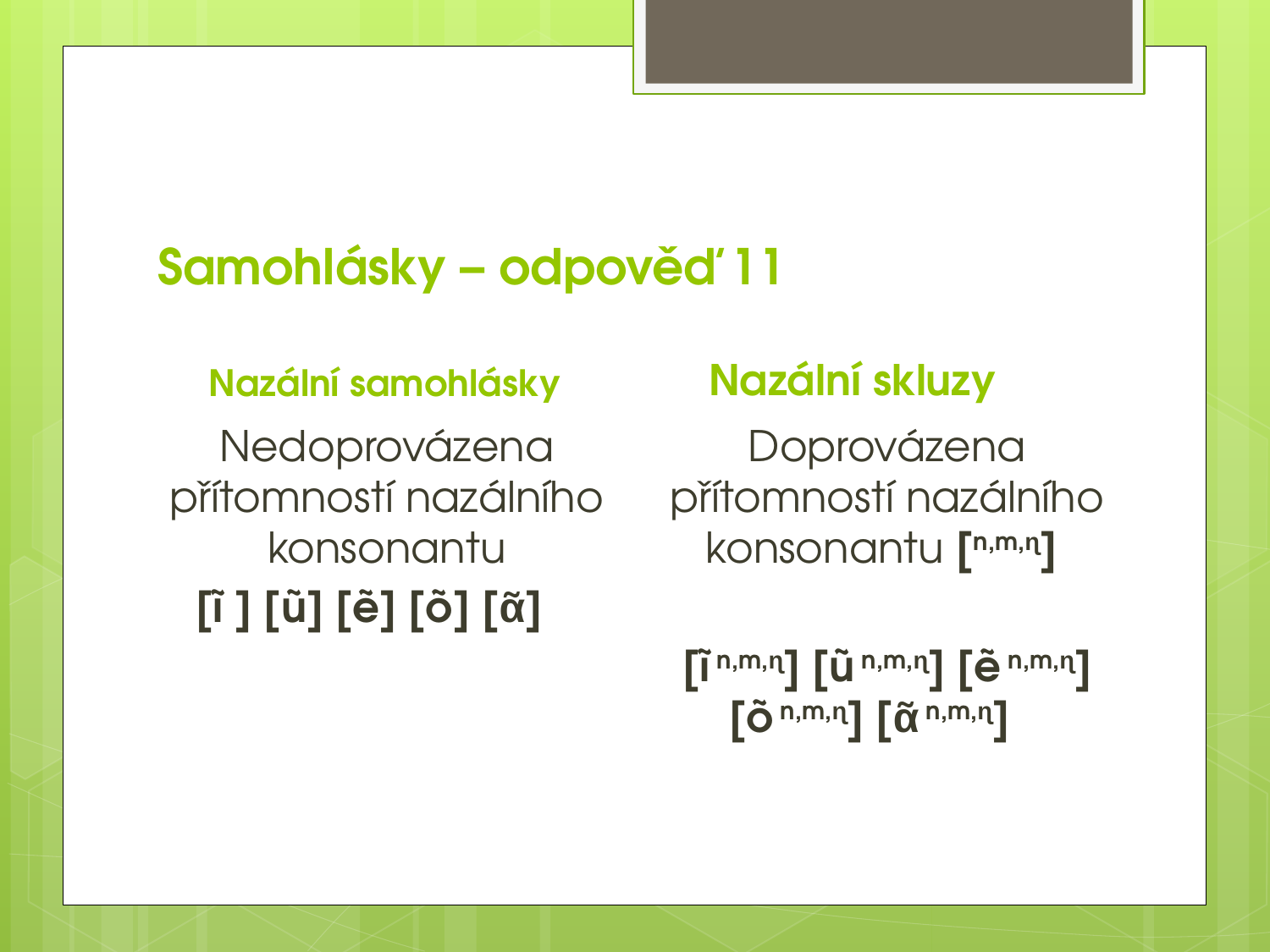

# Samohlásky – odpověď 11
Nazální samohlásky
Nazální skluzy
Nedoprovázena přítomností nazálního konsonantu
[ĩ ] [ũ] [ẽ] [õ] [ᾶ]
Doprovázena přítomností nazálního konsonantu [n,m,ɳ]

[ĩ n,m,ɳ] [ũ n,m,ɳ] [ẽ n,m,ɳ] [õ n,m,ɳ] [ᾶ n,m,ɳ]